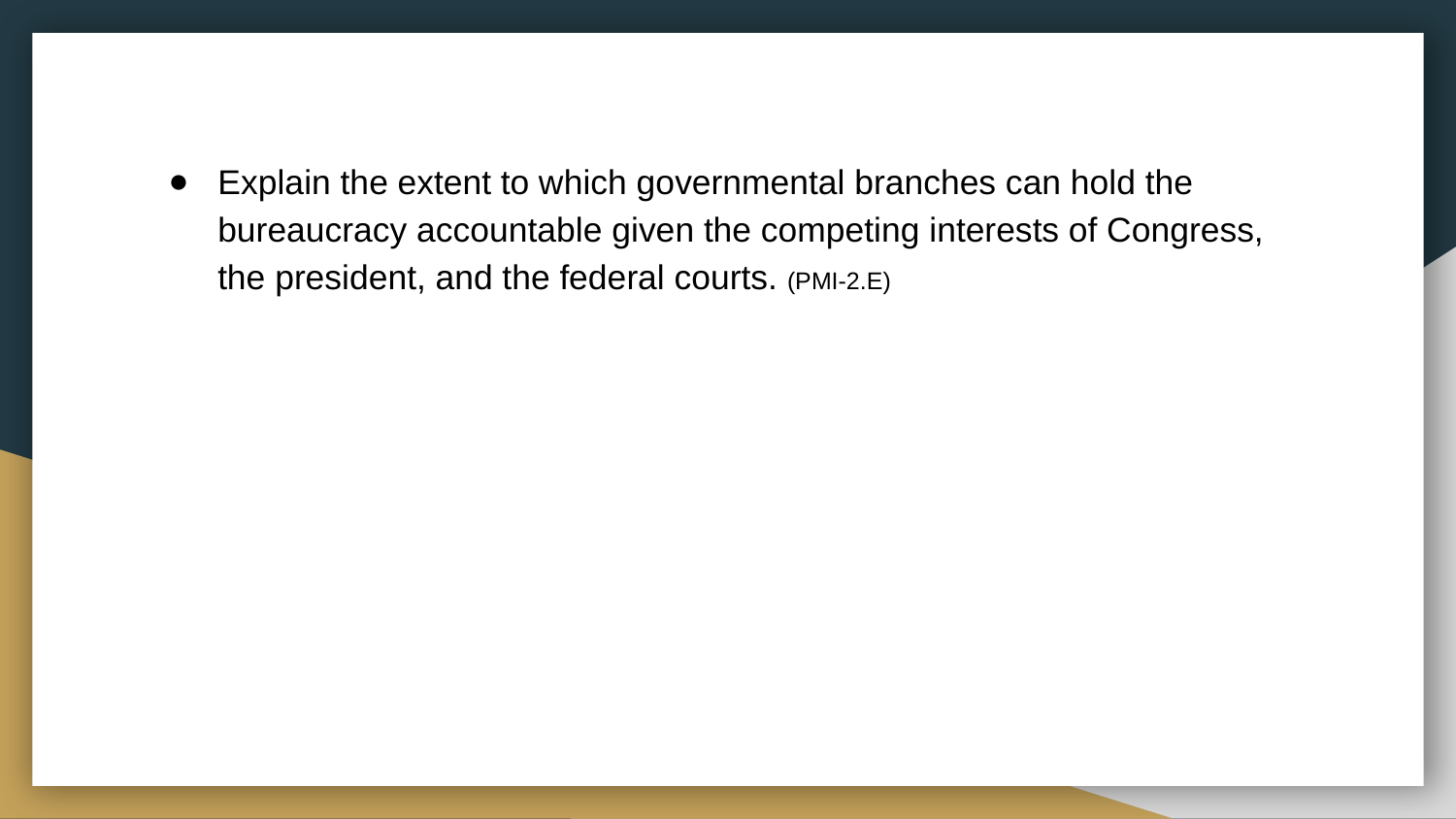

Explain the extent to which governmental branches can hold the bureaucracy accountable given the competing interests of Congress, the president, and the federal courts. (PMI-2.E)